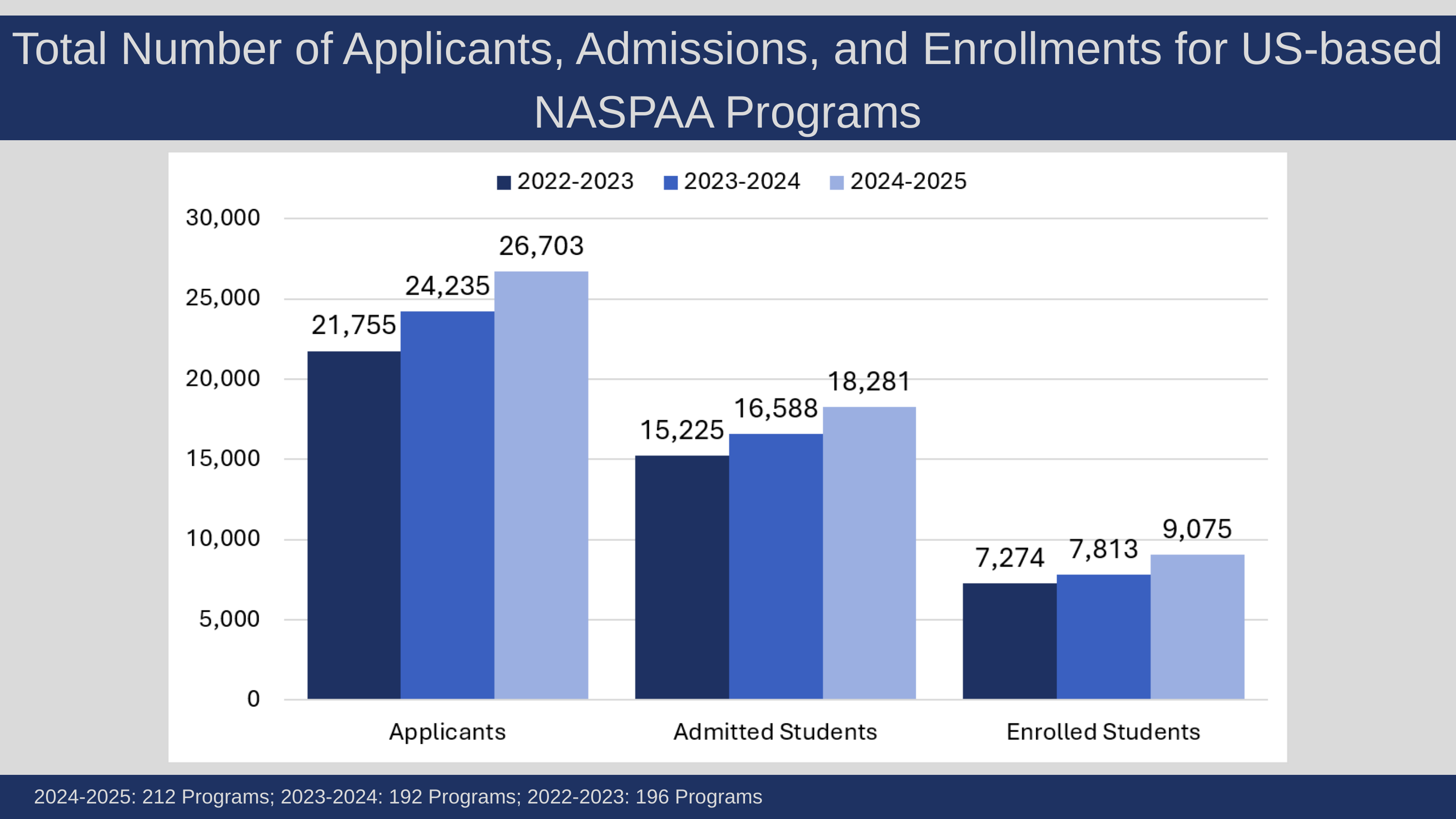

Total Number of Applicants, Admissions, and Enrollments for US-based NASPAA Programs

2024-2025: 212 Programs; 2023-2024: 192 Programs; 2022-2023: 196 Programs